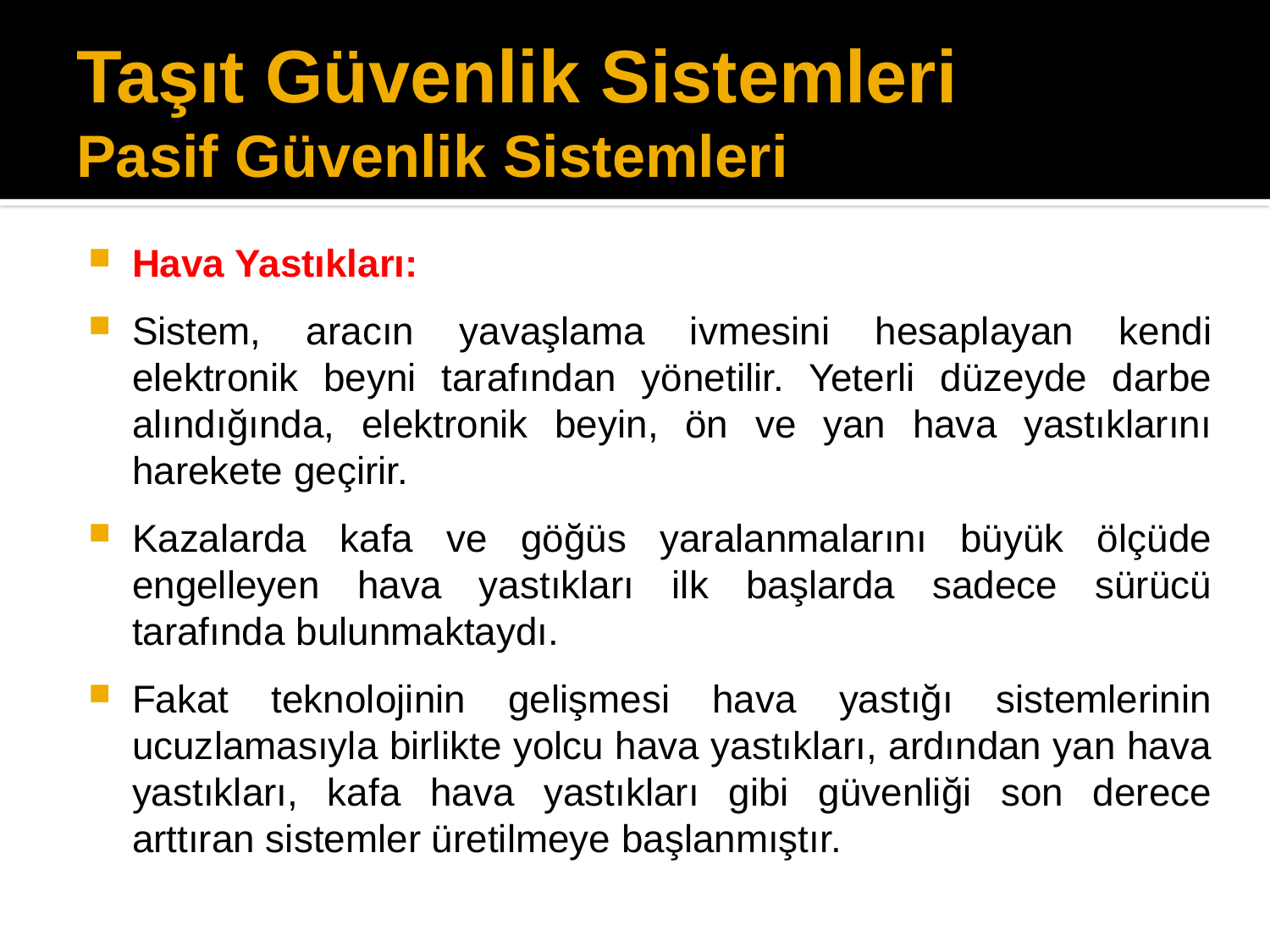

# Taşıt Güvenlik Sistemleri Pasif Güvenlik Sistemleri
Hava Yastıkları:
Sistem, aracın yavaşlama ivmesini hesaplayan kendi elektronik beyni tarafından yönetilir. Yeterli düzeyde darbe alındığında, elektronik beyin, ön ve yan hava yastıklarını harekete geçirir.
Kazalarda kafa ve göğüs yaralanmalarını büyük ölçüde engelleyen hava yastıkları ilk başlarda sadece sürücü tarafında bulunmaktaydı.
Fakat teknolojinin gelişmesi hava yastığı sistemlerinin ucuzlamasıyla birlikte yolcu hava yastıkları, ardından yan hava yastıkları, kafa hava yastıkları gibi güvenliği son derece arttıran sistemler üretilmeye başlanmıştır.